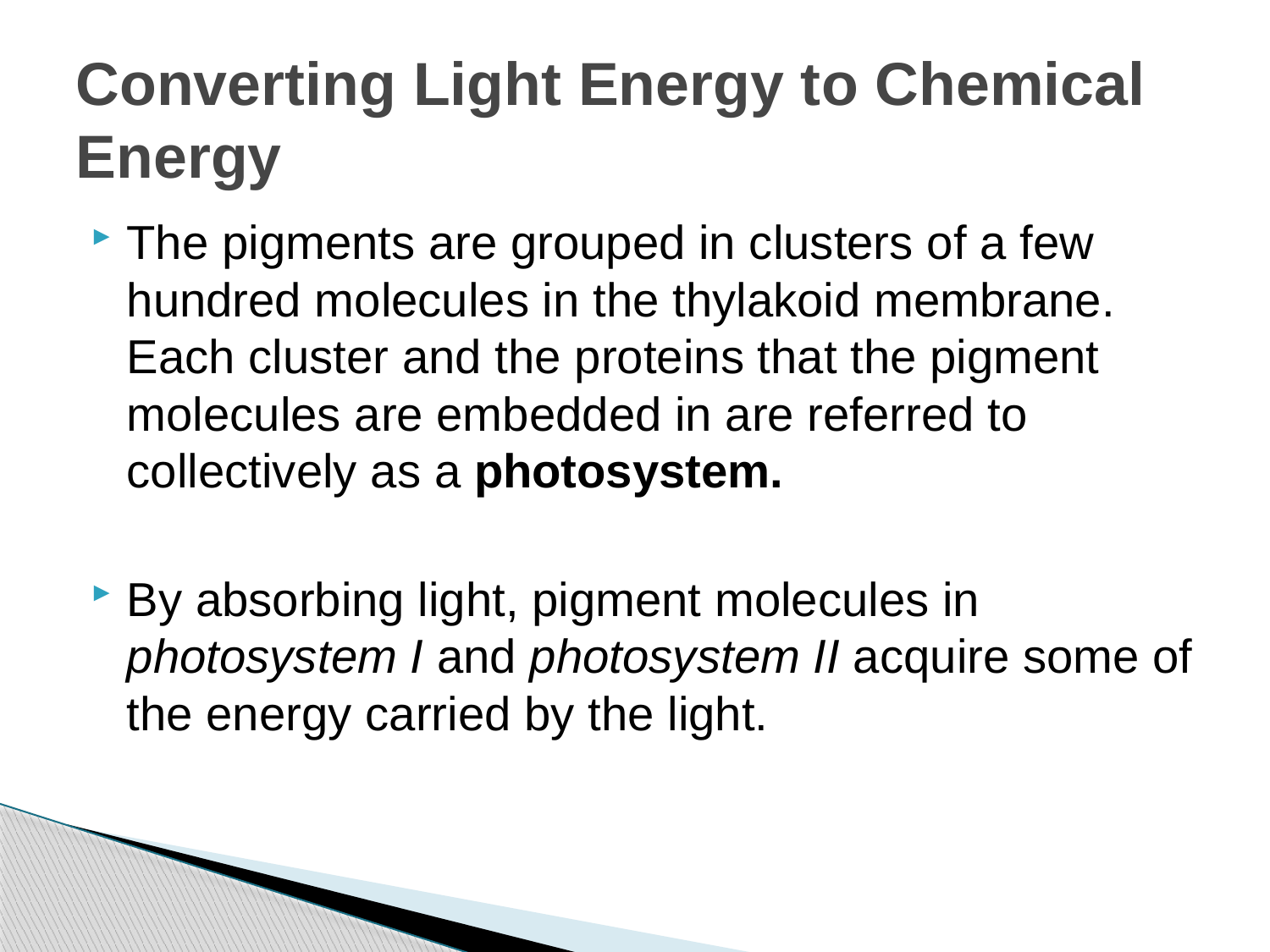

# Converting Light Energy to Chemical Energy
The pigments are grouped in clusters of a few hundred molecules in the thylakoid membrane. Each cluster and the proteins that the pigment molecules are embedded in are referred to collectively as a photosystem.

By absorbing light, pigment molecules in photosystem I and photosystem II acquire some of the energy carried by the light.